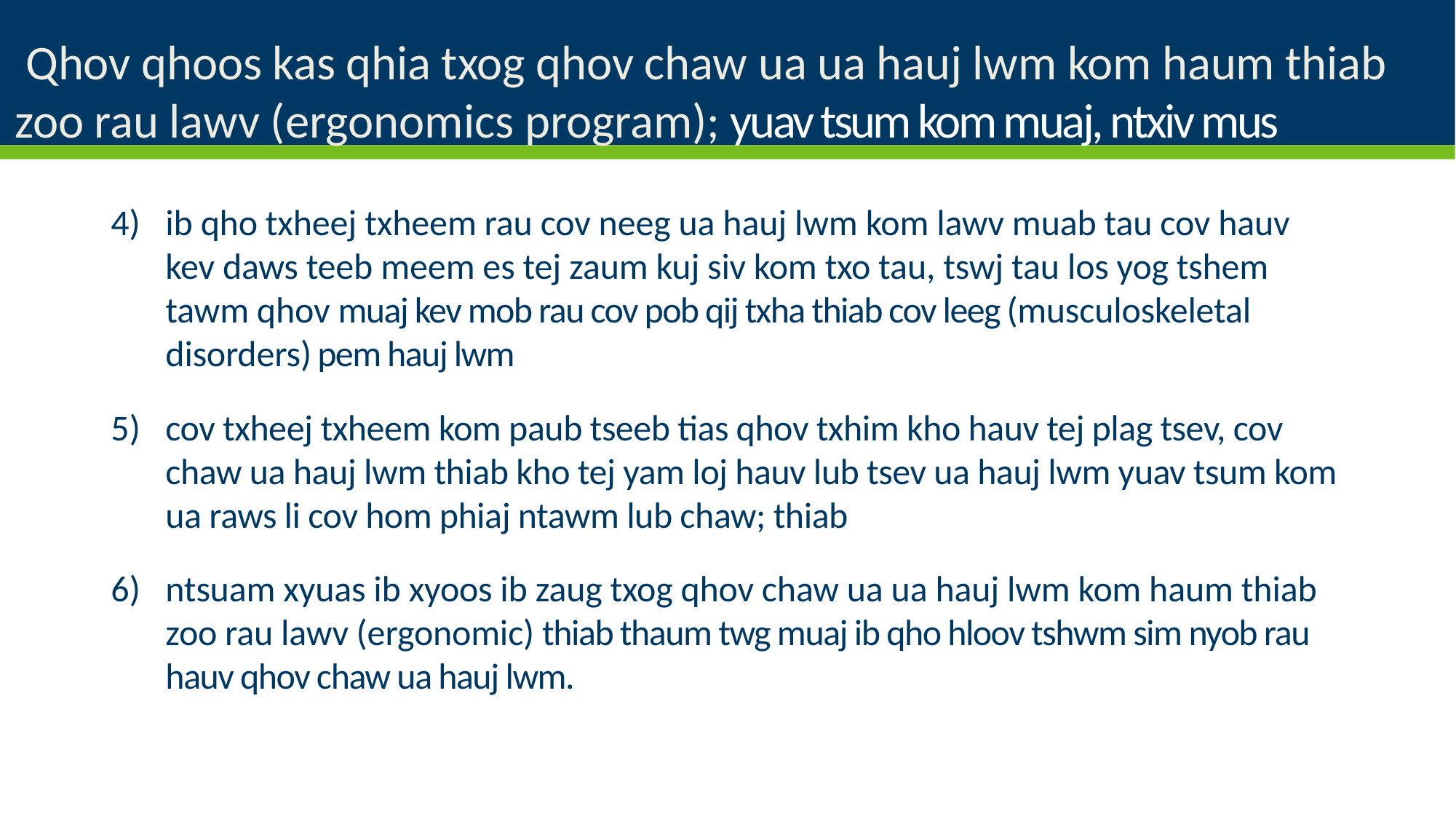

# Qhov qhoos kas qhia txog qhov chaw ua ua hauj lwm kom haum thiab zoo rau lawv (ergonomics program); yuav tsum kom muaj, ntxiv mus
ib qho txheej txheem rau cov neeg ua hauj lwm kom lawv muab tau cov hauv kev daws teeb meem es tej zaum kuj siv kom txo tau, tswj tau los yog tshem tawm qhov muaj kev mob rau cov pob qij txha thiab cov leeg (musculoskeletal disorders) pem hauj lwm
cov txheej txheem kom paub tseeb tias qhov txhim kho hauv tej plag tsev, cov chaw ua hauj lwm thiab kho tej yam loj hauv lub tsev ua hauj lwm yuav tsum kom ua raws li cov hom phiaj ntawm lub chaw; thiab
ntsuam xyuas ib xyoos ib zaug txog qhov chaw ua ua hauj lwm kom haum thiab zoo rau lawv (ergonomic) thiab thaum twg muaj ib qho hloov tshwm sim nyob rau hauv qhov chaw ua hauj lwm.